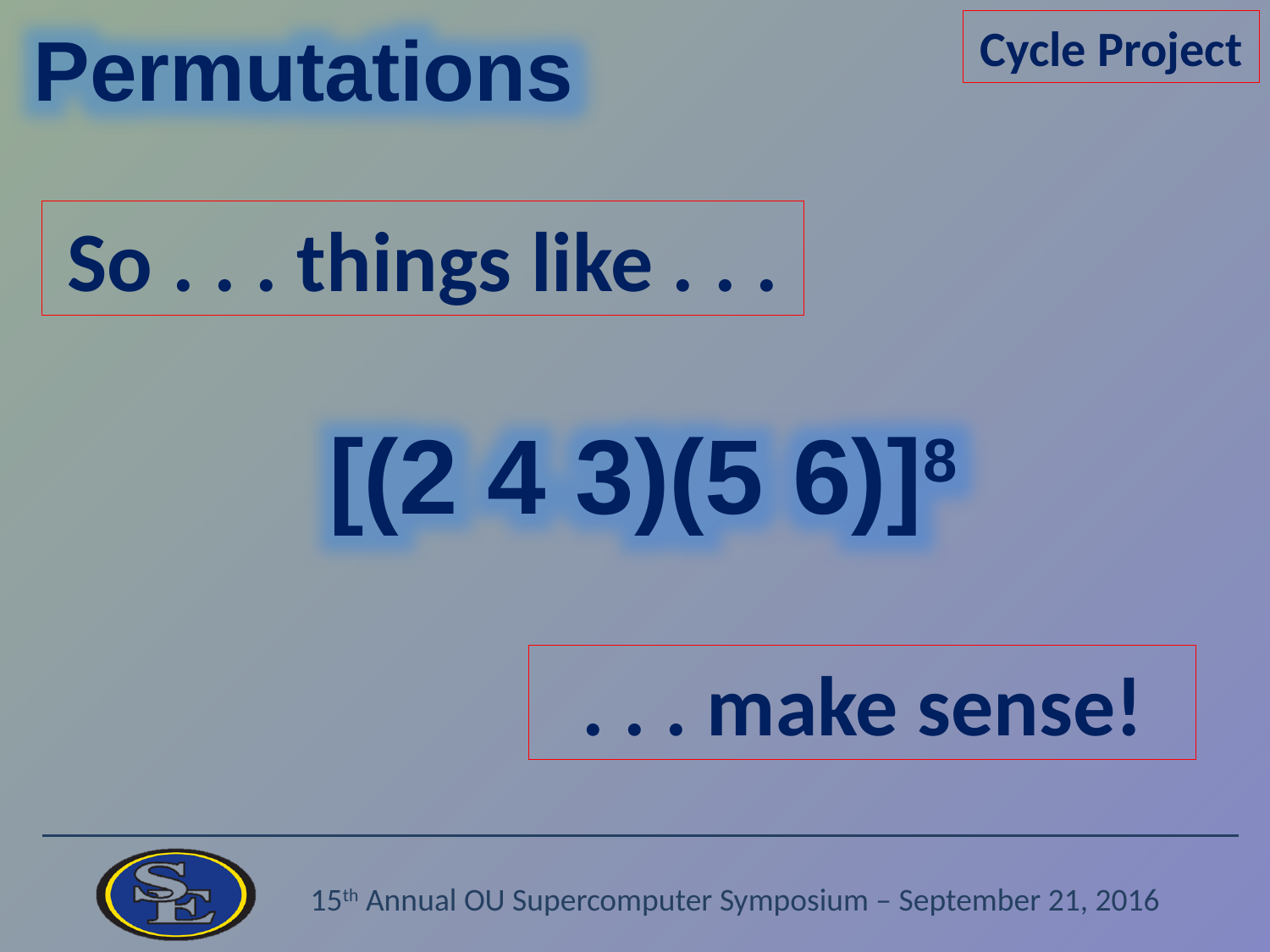

Permutations
Cycle Project
So . . . things like . . .
[(2 4 3)(5 6)]8
. . . make sense!